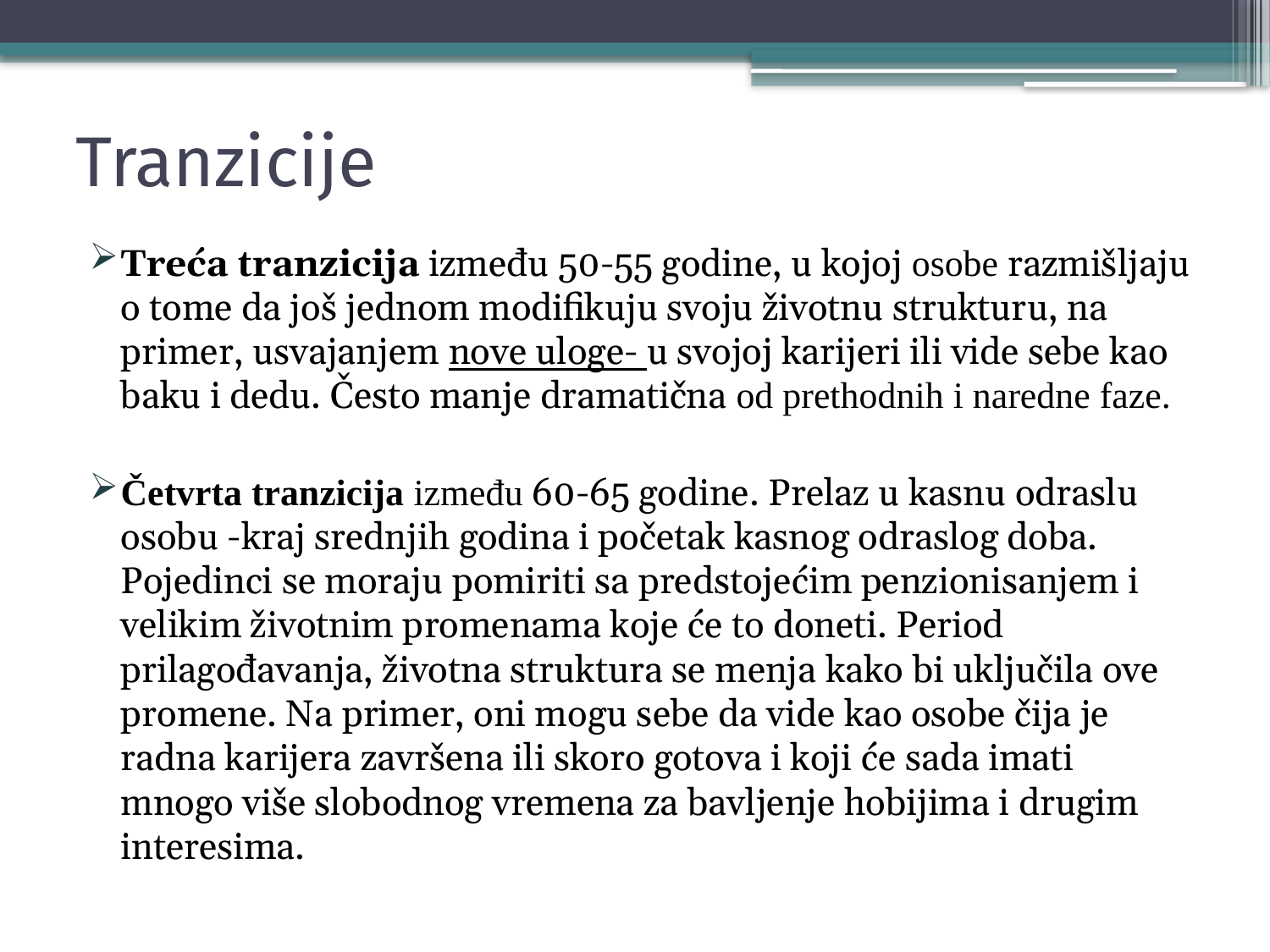

# Tranzicije
Treća tranzicija između 50-55 godine, u kojoj osobe razmišljaju o tome da još jednom modifikuju svoju životnu strukturu, na primer, usvajanjem nove uloge- u svojoj karijeri ili vide sebe kao baku i dedu. Često manje dramatična od prethodnih i naredne faze.

Četvrta tranzicija između 60-65 godine. Prelaz u kasnu odraslu osobu -kraj srednjih godina i početak kasnog odraslog doba. Pojedinci se moraju pomiriti sa predstojećim penzionisanjem i velikim životnim promenama koje će to doneti. Period prilagođavanja, životna struktura se menja kako bi uključila ove promene. Na primer, oni mogu sebe da vide kao osobe čija je radna karijera završena ili skoro gotova i koji će sada imati mnogo više slobodnog vremena za bavljenje hobijima i drugim interesima.